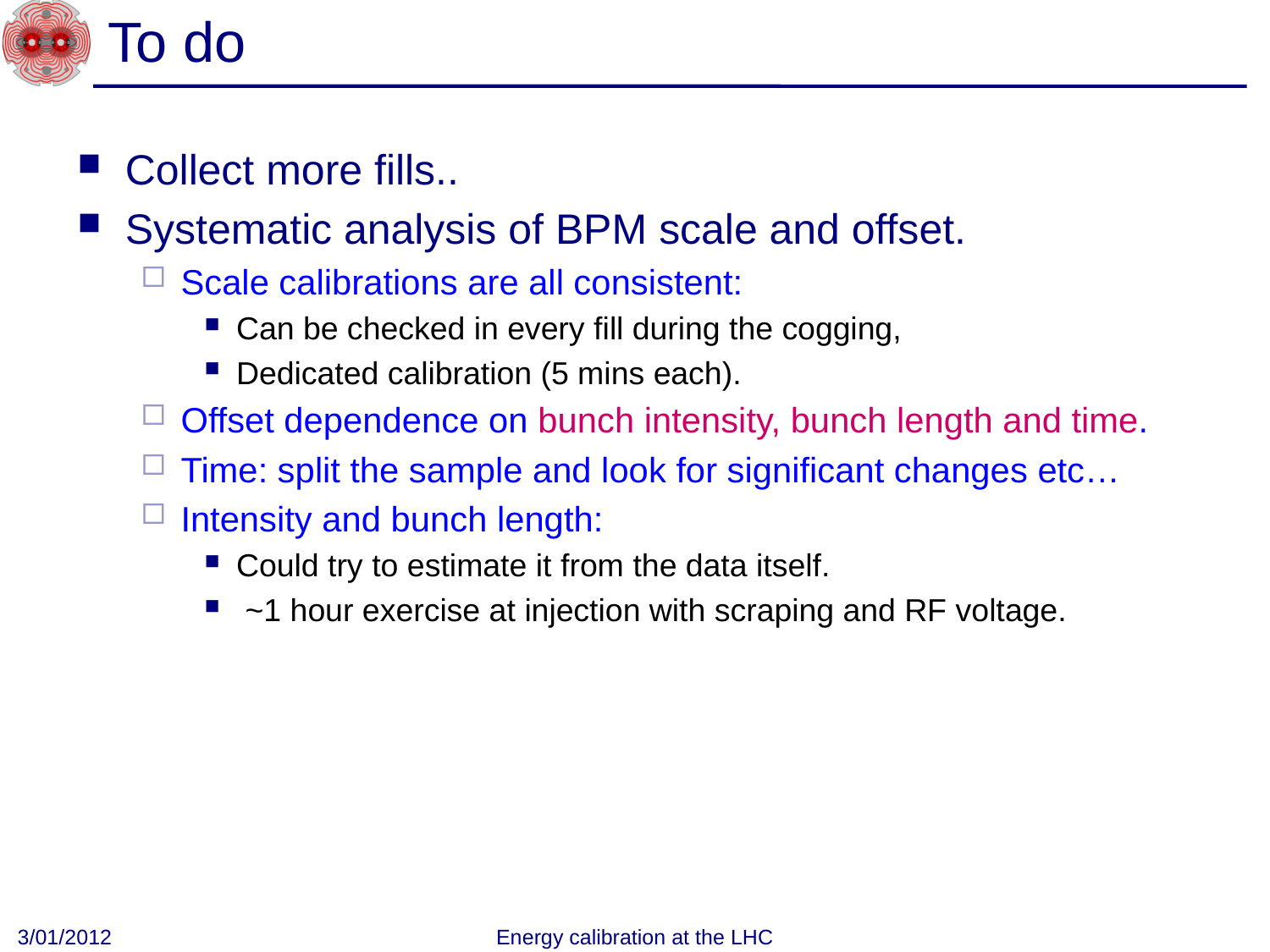

# To do
Collect more fills..
Systematic analysis of BPM scale and offset.
Scale calibrations are all consistent:
Can be checked in every fill during the cogging,
Dedicated calibration (5 mins each).
Offset dependence on bunch intensity, bunch length and time.
Time: split the sample and look for significant changes etc…
Intensity and bunch length:
Could try to estimate it from the data itself.
 ~1 hour exercise at injection with scraping and RF voltage.
3/01/2012
Energy calibration at the LHC